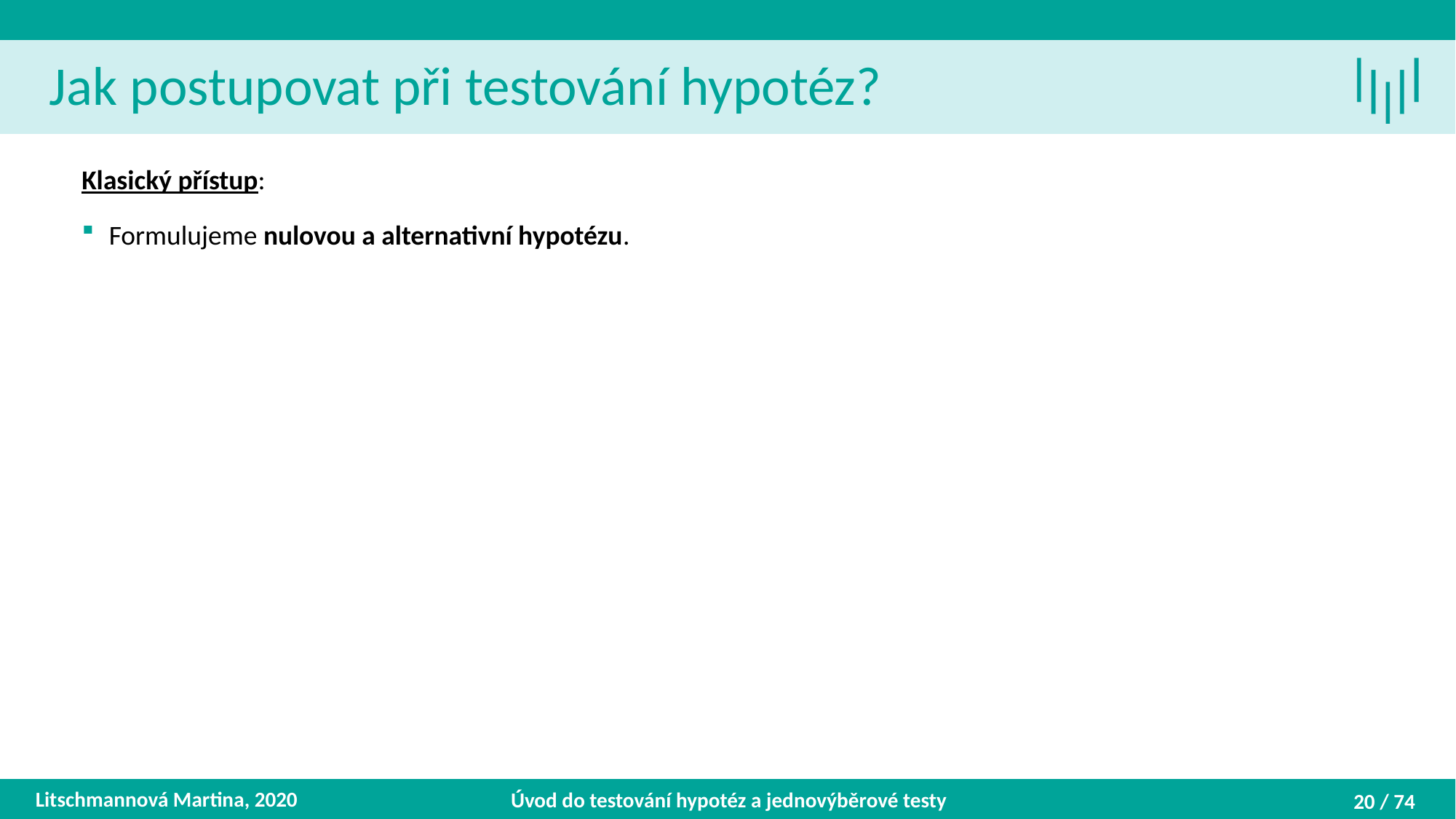

Jak postupovat při testování hypotéz?
Klasický přístup:
Formulujeme nulovou a alternativní hypotézu.

Litschmannová Martina, 2020
Úvod do testování hypotéz a jednovýběrové testy
20 / 74